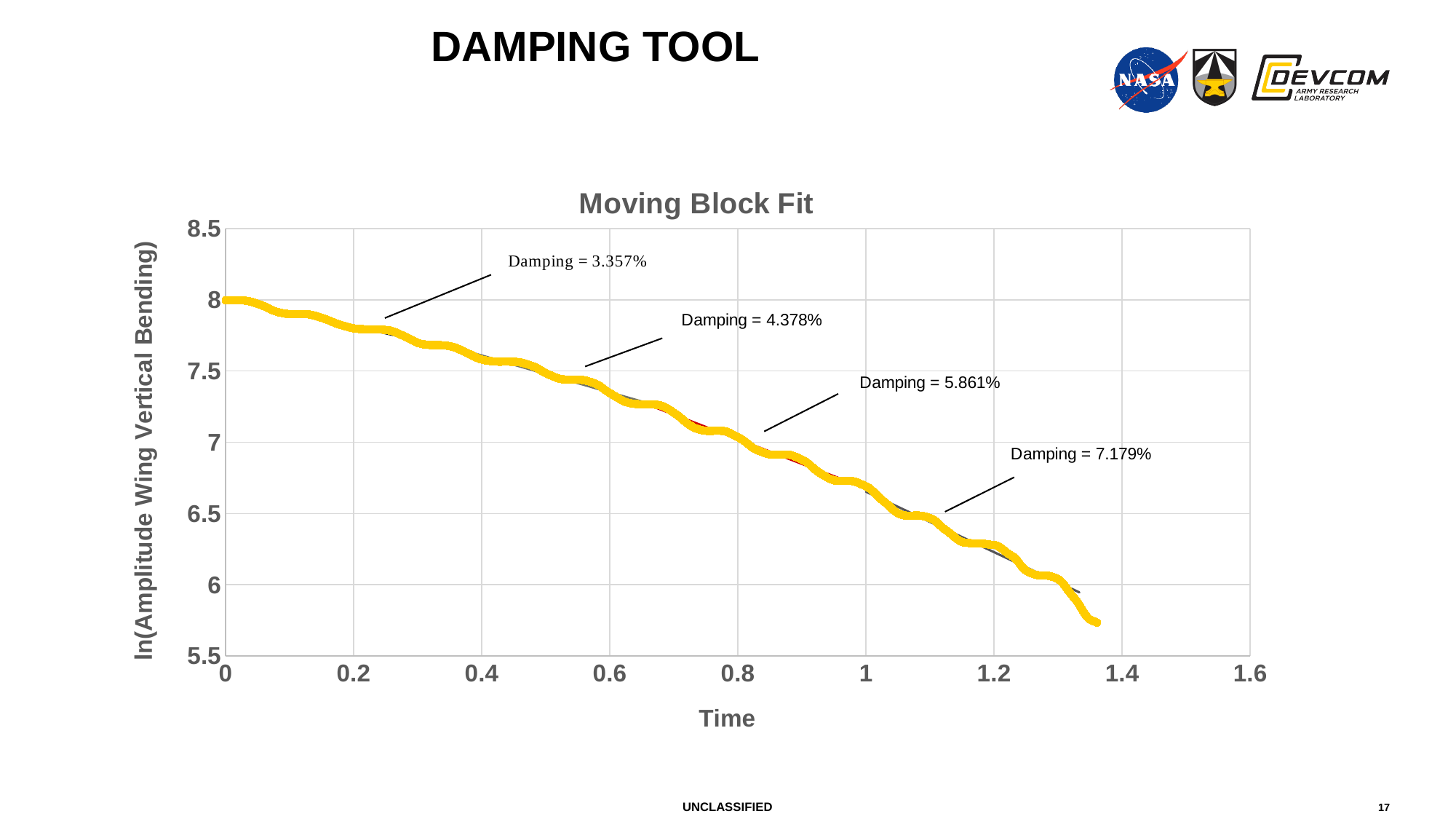

# Damping Tool

### Chart: Moving Block Fit

| Category |  |  |  |  |  |
|---|---|---|---|---|---|
17